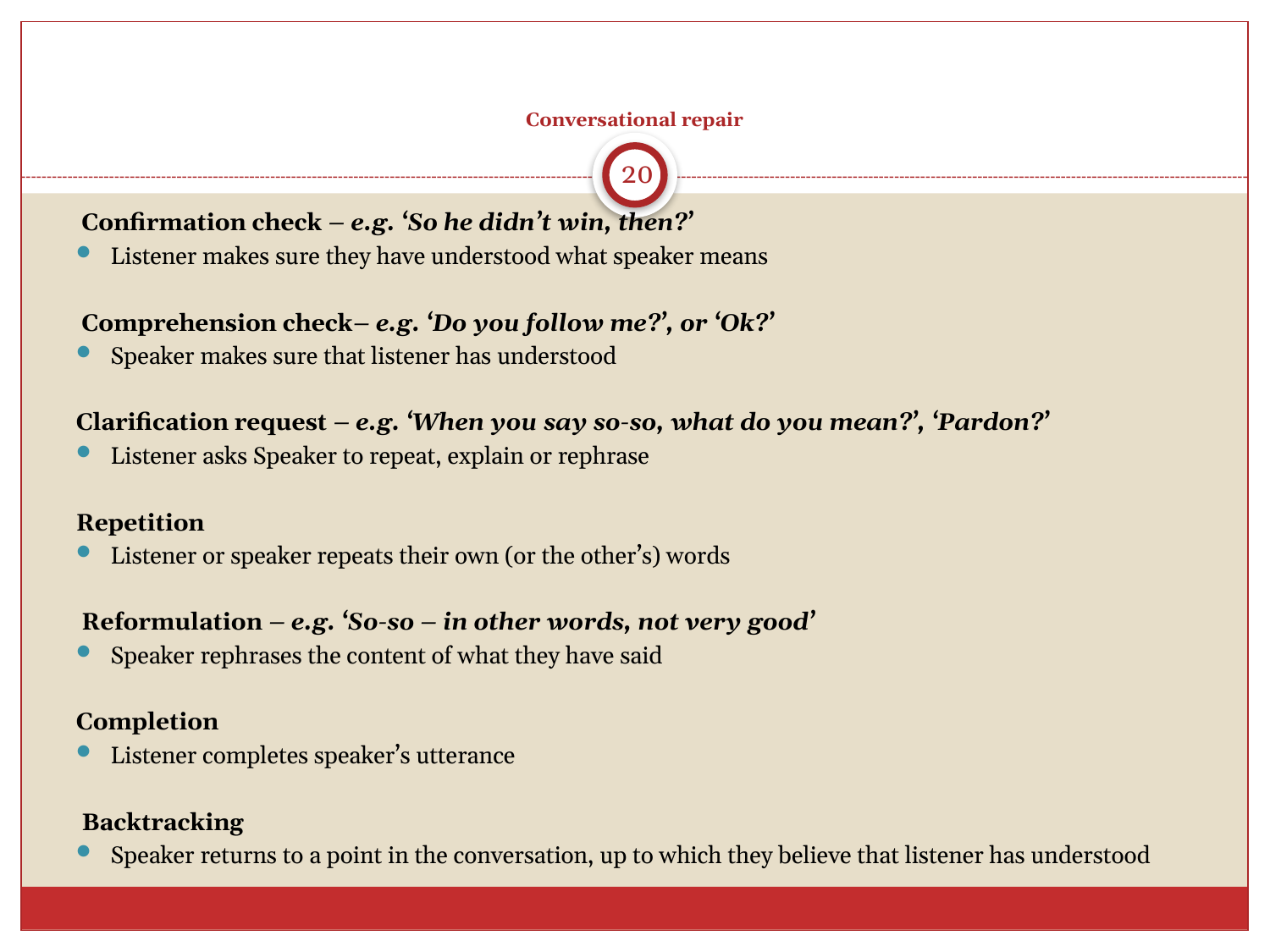

# Conversational repair
20
 Confirmation check – e.g. ‘So he didn’t win, then?’
Listener makes sure they have understood what speaker means

 Comprehension check– e.g. ‘Do you follow me?’, or ‘Ok?’
Speaker makes sure that listener has understood

Clarification request – e.g. ‘When you say so-so, what do you mean?’, ‘Pardon?’
Listener asks Speaker to repeat, explain or rephrase

Repetition
Listener or speaker repeats their own (or the other’s) words

 Reformulation – e.g. ‘So-so – in other words, not very good’
Speaker rephrases the content of what they have said

Completion
Listener completes speaker’s utterance

 Backtracking
Speaker returns to a point in the conversation, up to which they believe that listener has understood